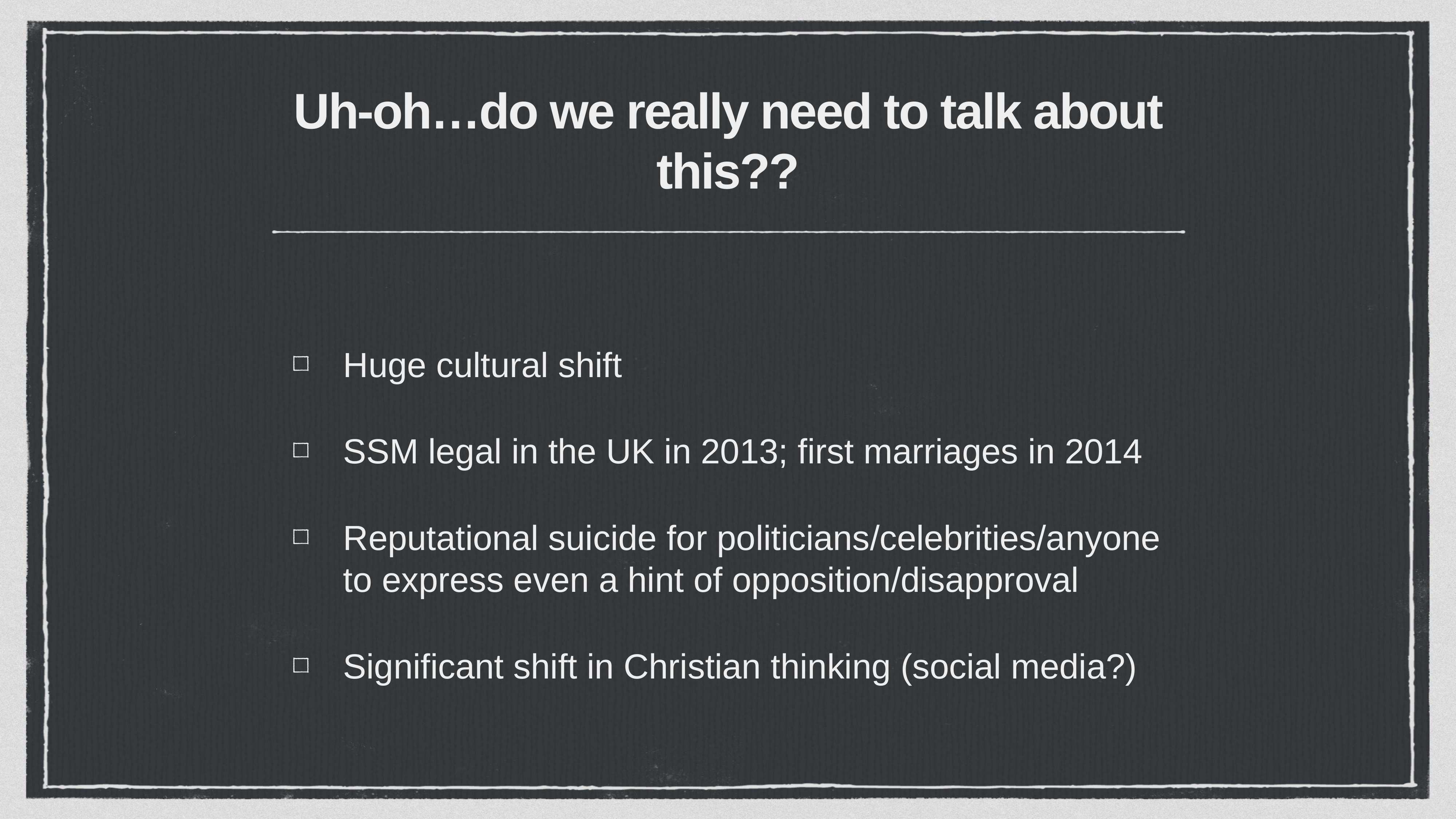

# Uh-oh…do we really need to talk about this??
Huge cultural shift
SSM legal in the UK in 2013; first marriages in 2014
Reputational suicide for politicians/celebrities/anyone to express even a hint of opposition/disapproval
Significant shift in Christian thinking (social media?)